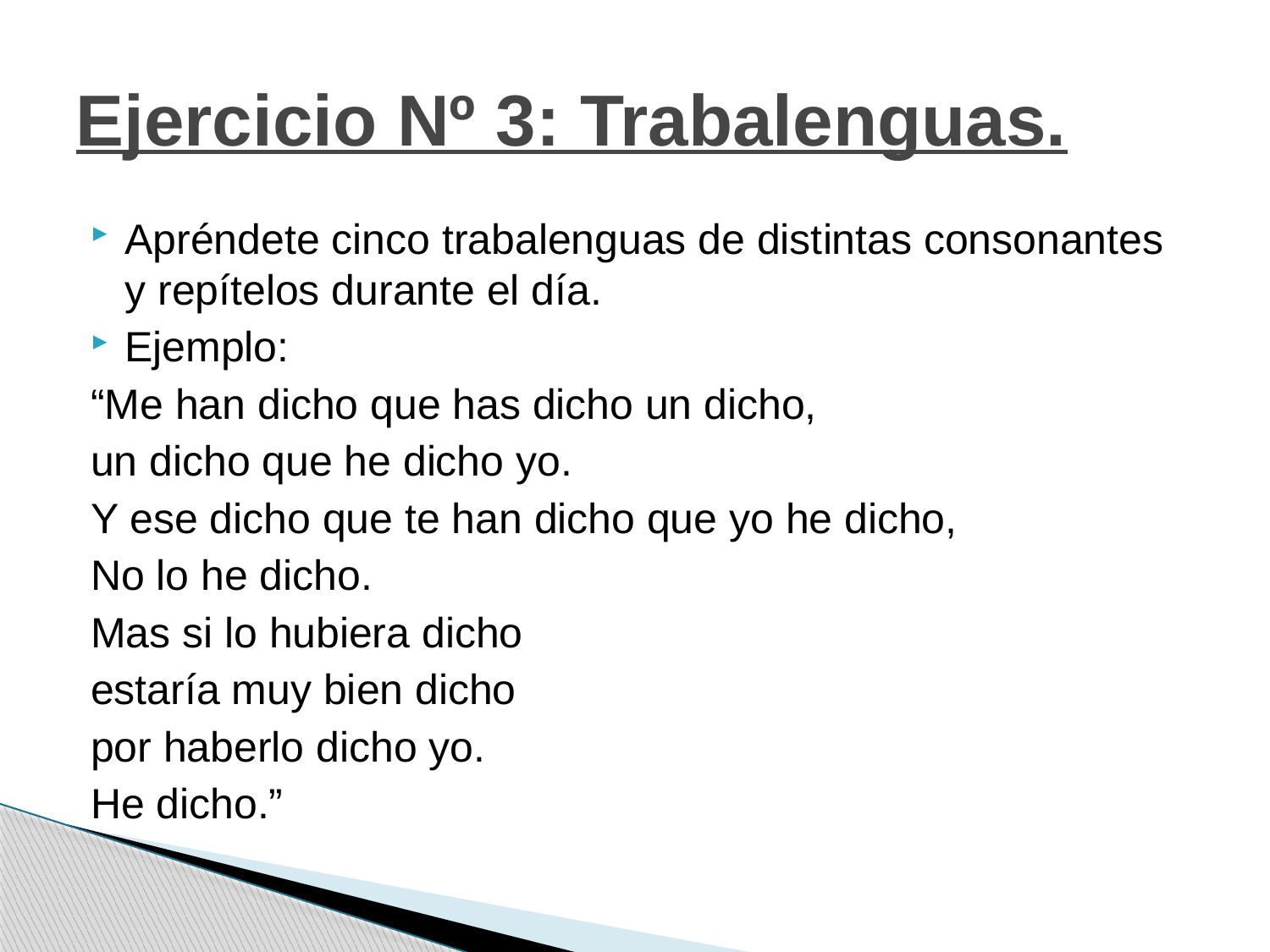

# Ejercicio Nº 3: Trabalenguas.
Apréndete cinco trabalenguas de distintas consonantes y repítelos durante el día.
Ejemplo:
“Me han dicho que has dicho un dicho,
un dicho que he dicho yo.
Y ese dicho que te han dicho que yo he dicho,
No lo he dicho.
Mas si lo hubiera dicho
estaría muy bien dicho
por haberlo dicho yo.
He dicho.”